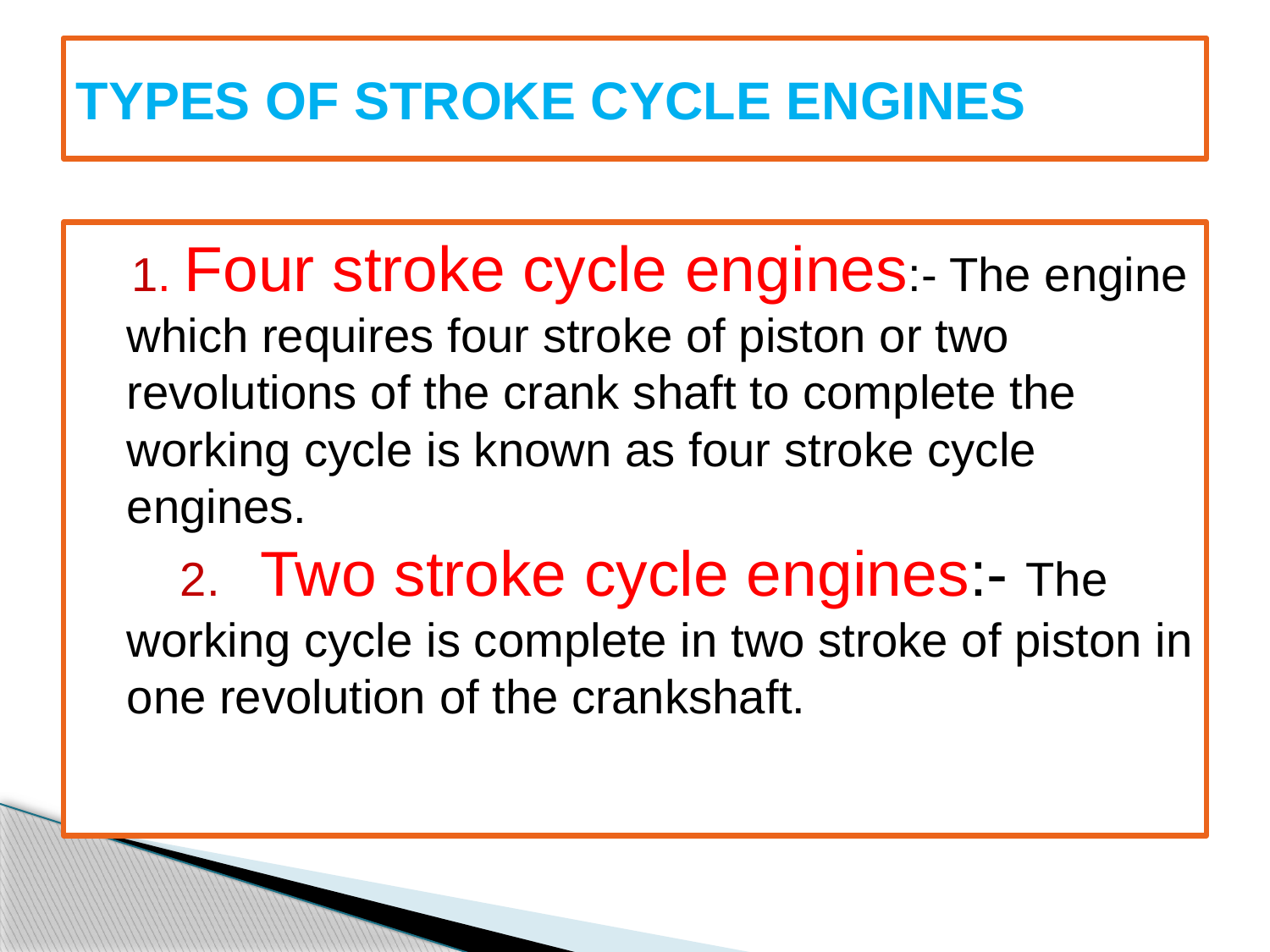

# TYPES OF STROKE CYCLE ENGINES
   1. Four stroke cycle engines:- The engine which requires four stroke of piston or two revolutions of the crank shaft to complete the working cycle is known as four stroke cycle engines.                                                                       2.   Two stroke cycle engines:- The working cycle is complete in two stroke of piston in one revolution of the crankshaft.